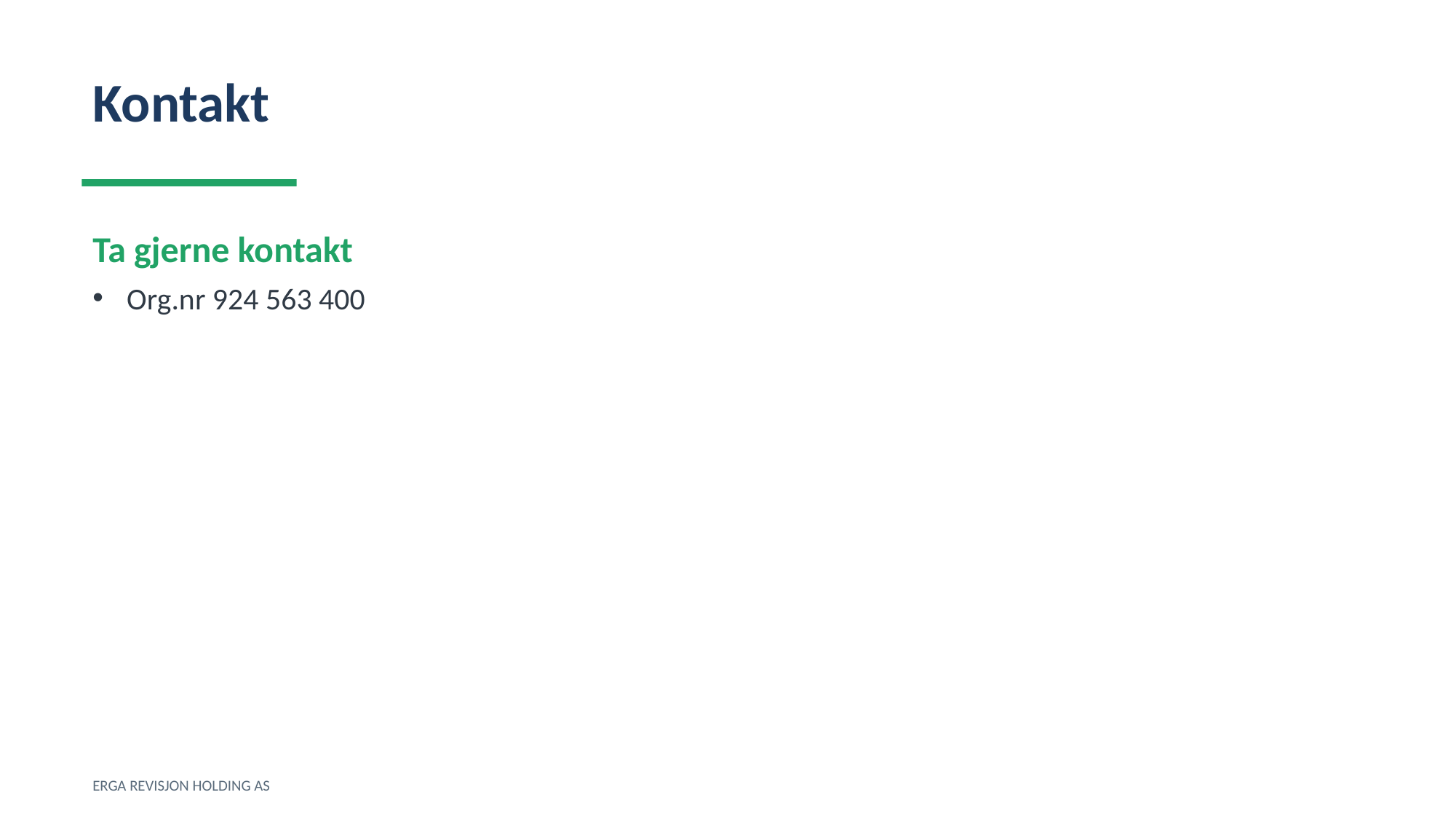

Kontakt

Ta gjerne kontakt
Org.nr 924 563 400
ERGA REVISJON HOLDING AS